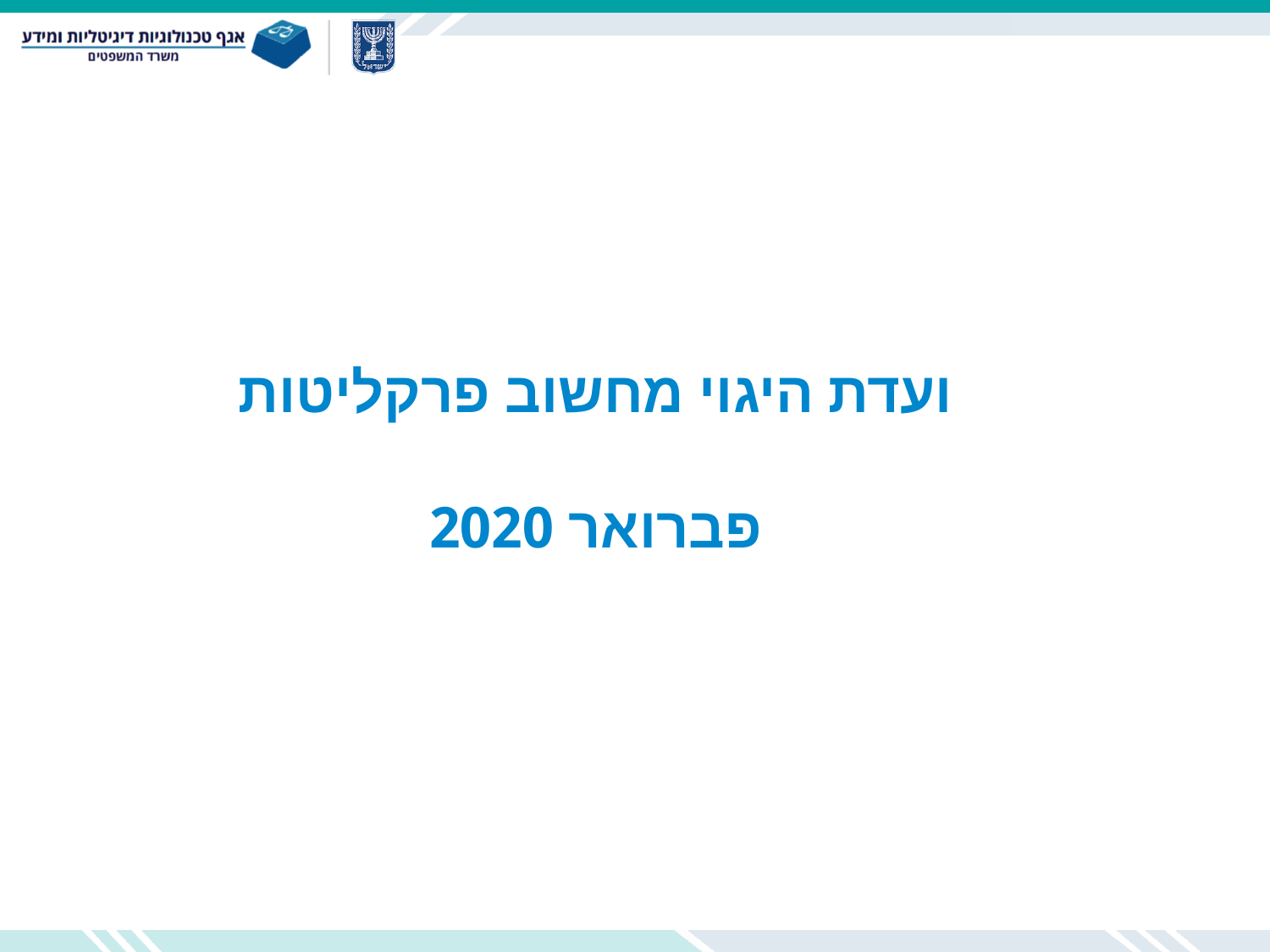

# ועדת היגוי מחשוב פרקליטות פברואר 2020